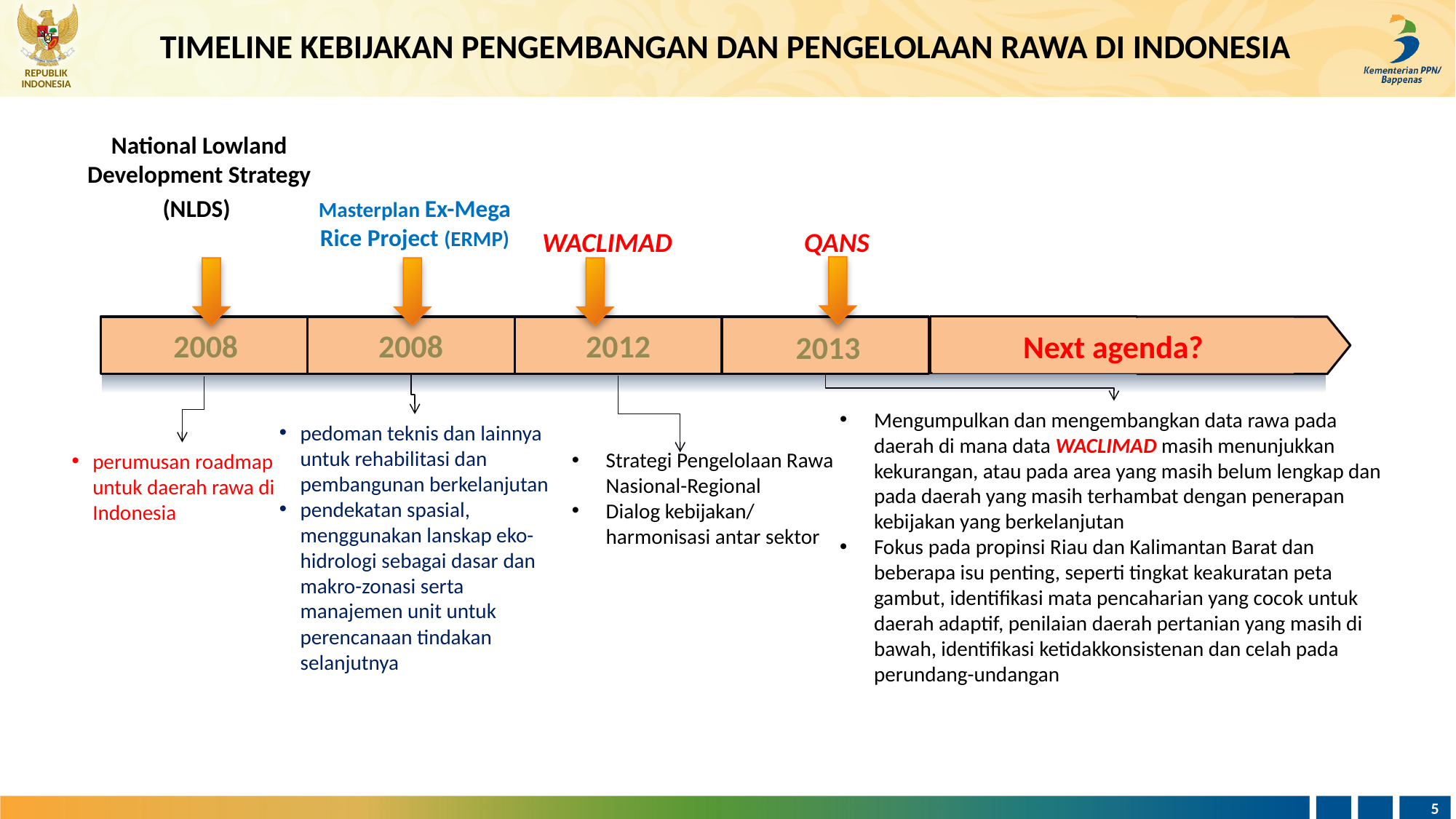

TIMELINE KEBIJAKAN PENGEMBANGAN DAN PENGELOLAAN RAWA DI INDONESIA
National Lowland Development Strategy
(NLDS)
Masterplan Ex-Mega Rice Project (ERMP)
WACLIMAD
QANS

2008

2012

2013
2008

Next agenda?

Mengumpulkan dan mengembangkan data rawa pada daerah di mana data WACLIMAD masih menunjukkan kekurangan, atau pada area yang masih belum lengkap dan pada daerah yang masih terhambat dengan penerapan kebijakan yang berkelanjutan
Fokus pada propinsi Riau dan Kalimantan Barat dan beberapa isu penting, seperti tingkat keakuratan peta gambut, identifikasi mata pencaharian yang cocok untuk daerah adaptif, penilaian daerah pertanian yang masih di bawah, identifikasi ketidakkonsistenan dan celah pada perundang-undangan
pedoman teknis dan lainnya untuk rehabilitasi dan pembangunan berkelanjutan
pendekatan spasial, menggunakan lanskap eko-hidrologi sebagai dasar dan makro-zonasi serta manajemen unit untuk perencanaan tindakan selanjutnya
Strategi Pengelolaan Rawa Nasional-Regional
Dialog kebijakan/ harmonisasi antar sektor
perumusan roadmap untuk daerah rawa di Indonesia
5